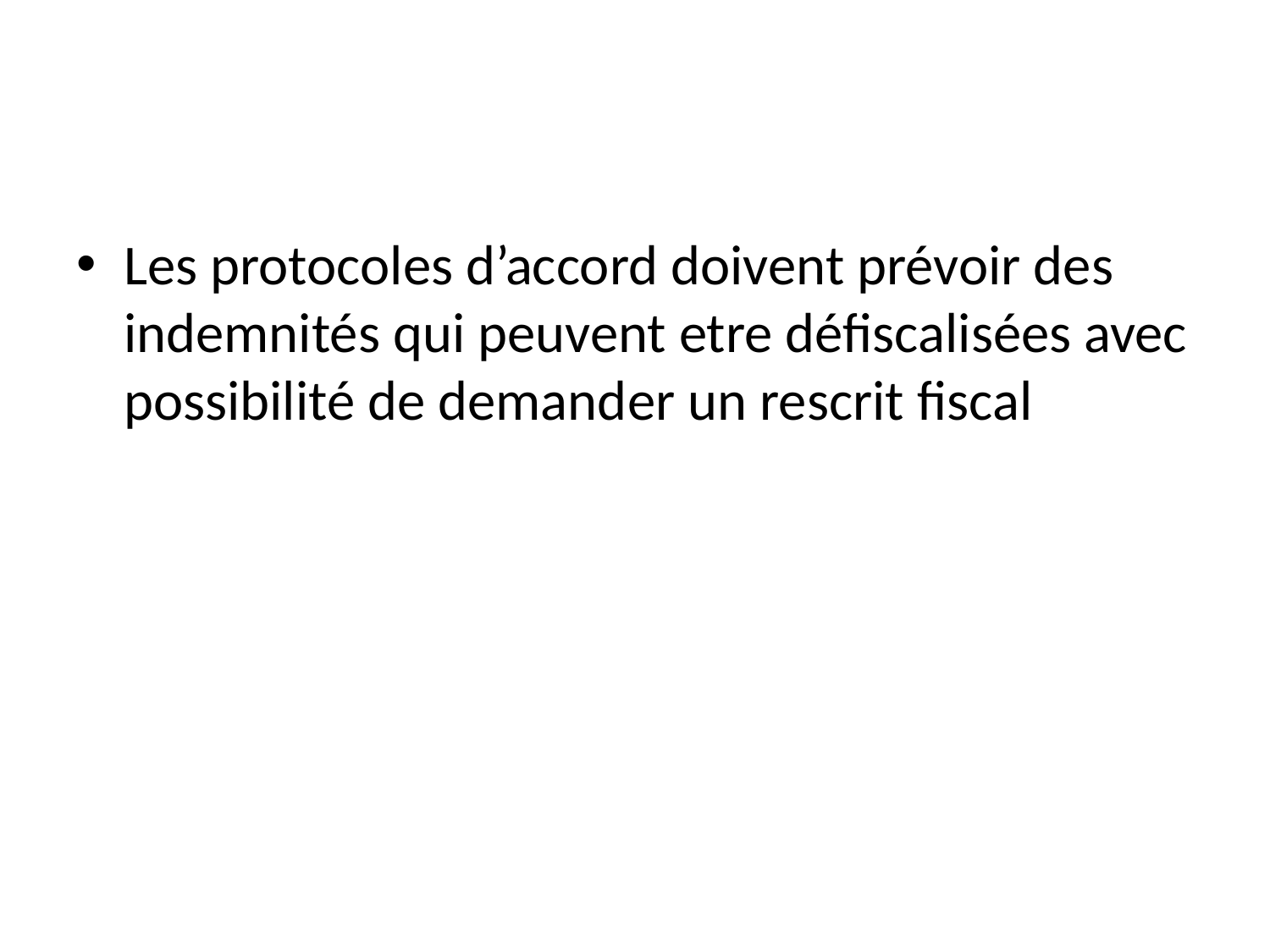

#
Les protocoles d’accord doivent prévoir des indemnités qui peuvent etre défiscalisées avec possibilité de demander un rescrit fiscal